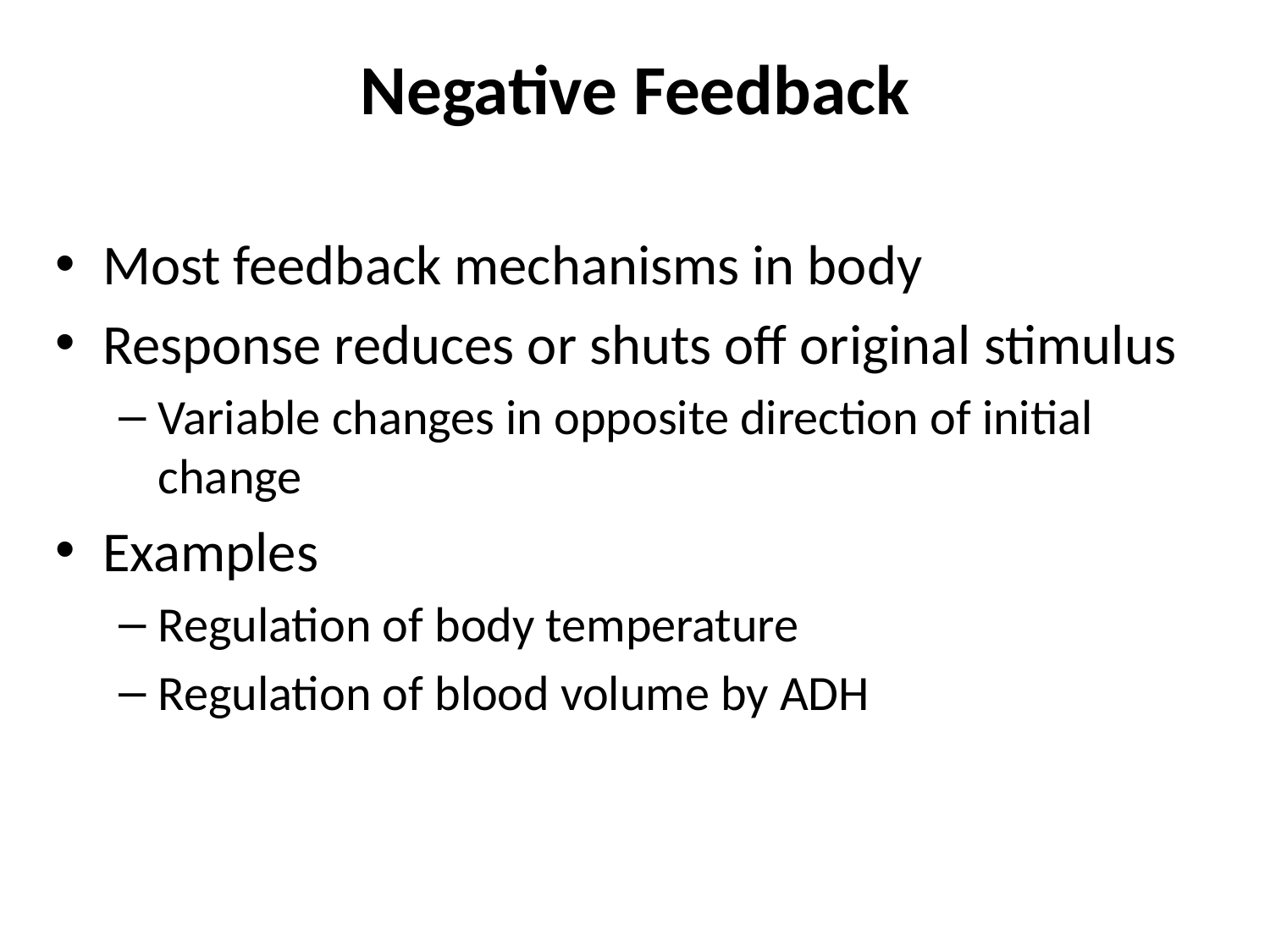

# Negative Feedback
Most feedback mechanisms in body
Response reduces or shuts off original stimulus
Variable changes in opposite direction of initial change
Examples
Regulation of body temperature
Regulation of blood volume by ADH